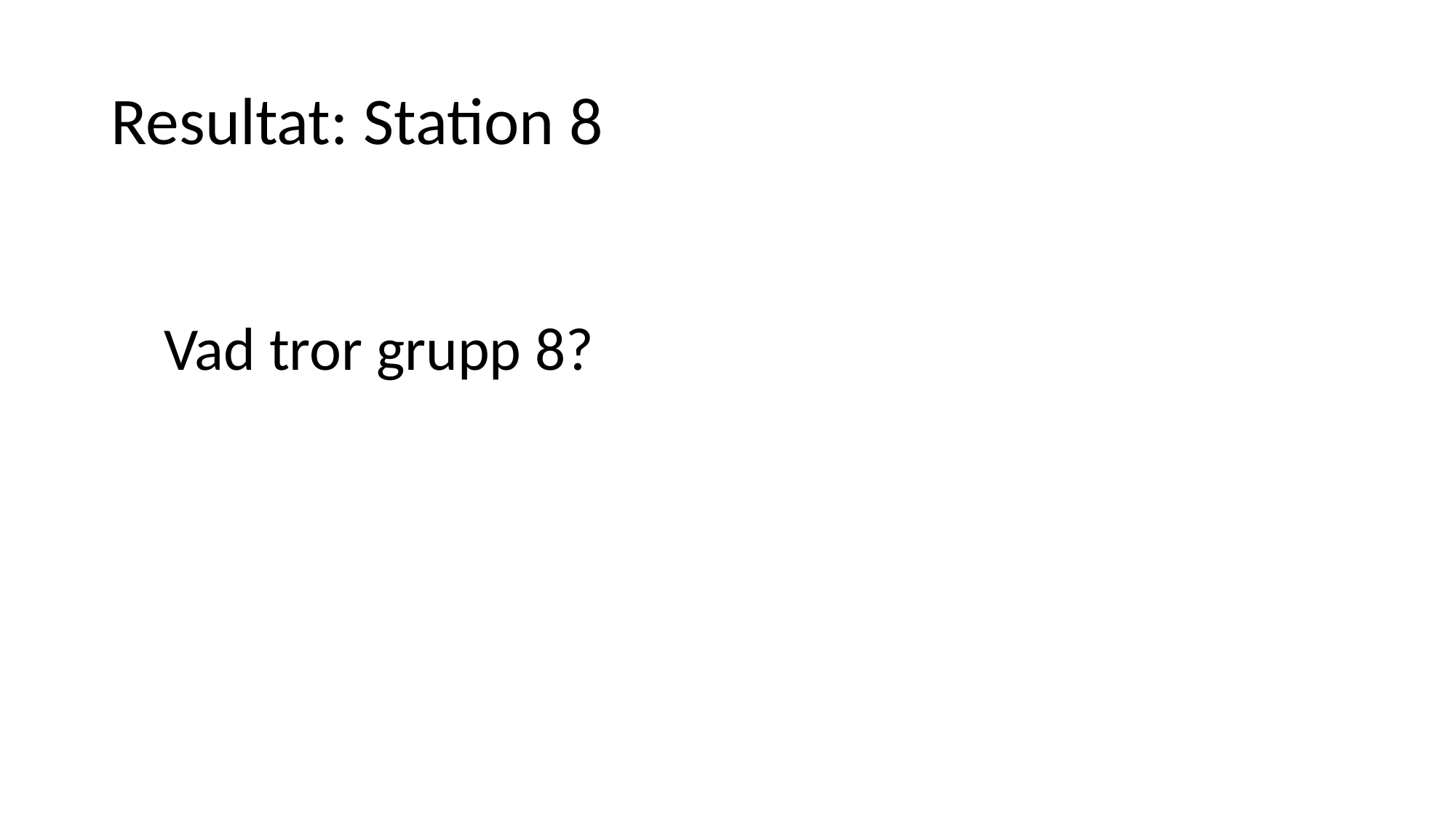

# Resultat: Station 8
Vad tror grupp 8?